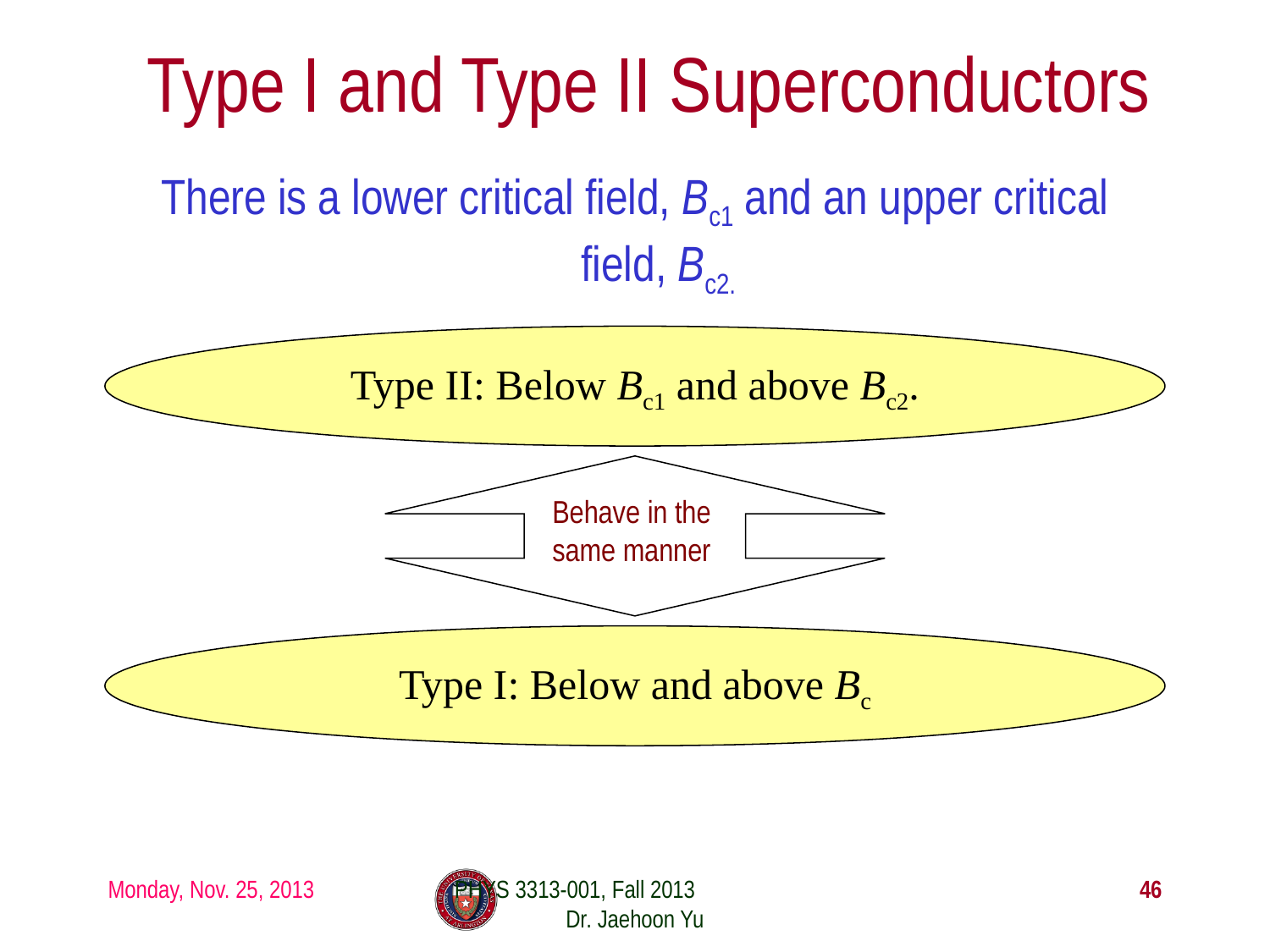

# Type I and Type II Superconductors
There is a lower critical field, Bc1 and an upper critical field, Bc2.

Type II: Below Bc1 and above Bc2.

Behave in the same manner

Type I: Below and above Bc
Monday, Nov. 25, 2013
PHYS 3313-001, Fall 2013                      Dr. Jaehoon Yu
46